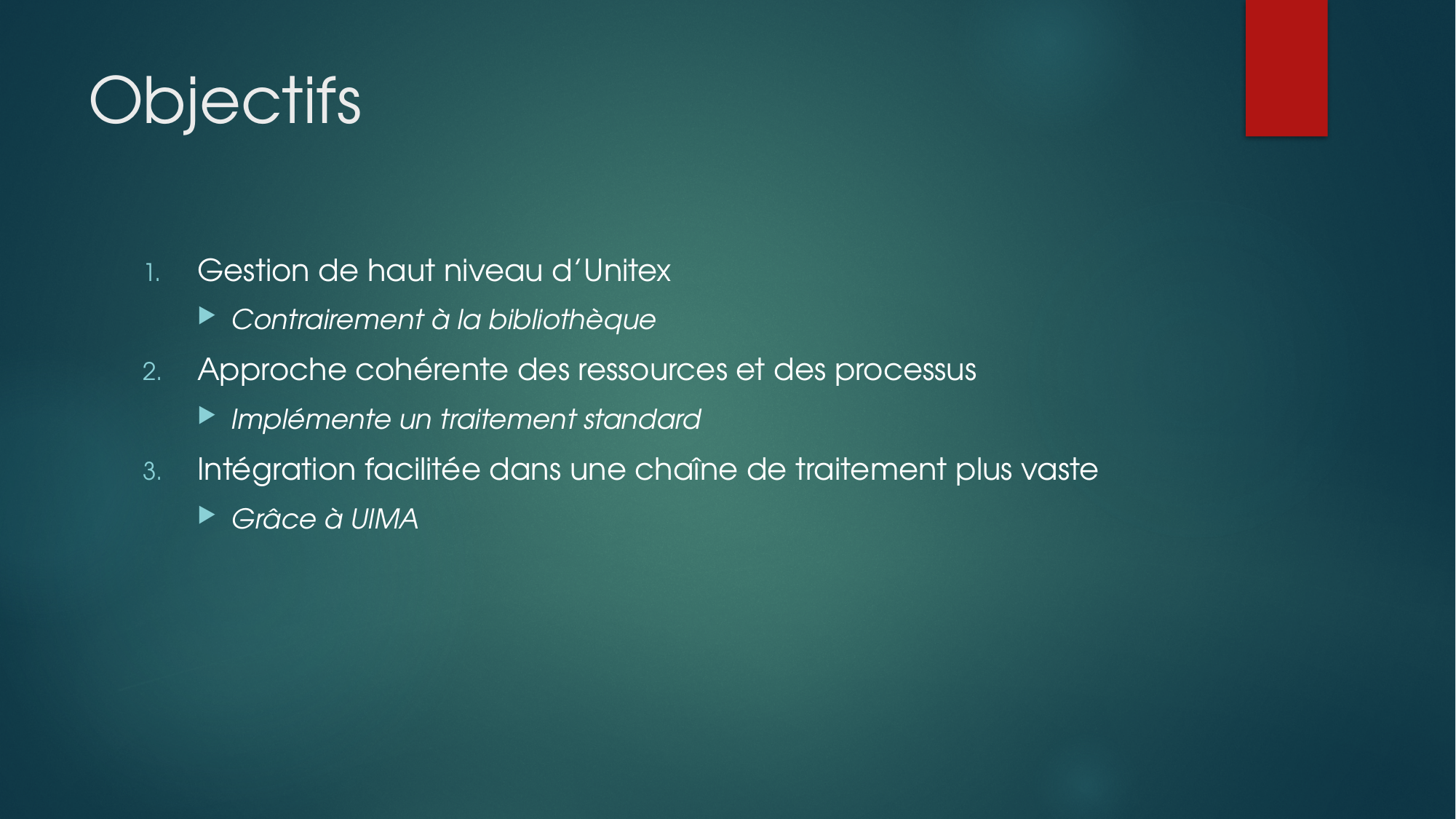

# Objectifs
Gestion de haut niveau d’Unitex
Contrairement à la bibliothèque
Approche cohérente des ressources et des processus
Implémente un traitement standard
Intégration facilitée dans une chaîne de traitement plus vaste
Grâce à UIMA